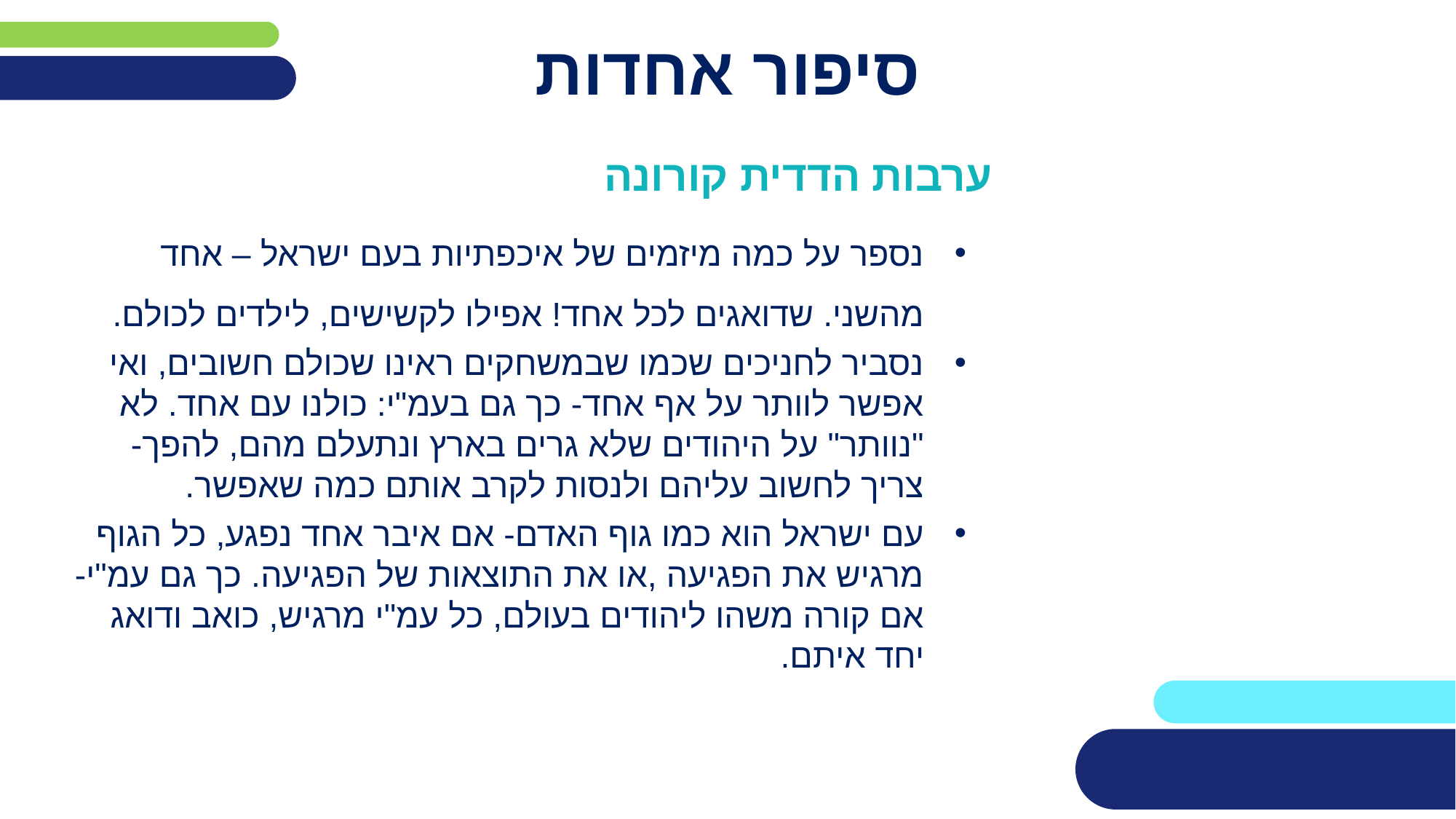

# סיפור אחדות
ערבות הדדית קורונה
נספר על כמה מיזמים של איכפתיות בעם ישראל – אחד מהשני. שדואגים לכל אחד! אפילו לקשישים, לילדים לכולם.
נסביר לחניכים שכמו שבמשחקים ראינו שכולם חשובים, ואי אפשר לוותר על אף אחד- כך גם בעמ"י: כולנו עם אחד. לא "נוותר" על היהודים שלא גרים בארץ ונתעלם מהם, להפך- צריך לחשוב עליהם ולנסות לקרב אותם כמה שאפשר.
עם ישראל הוא כמו גוף האדם- אם איבר אחד נפגע, כל הגוף מרגיש את הפגיעה ,או את התוצאות של הפגיעה. כך גם עמ"י- אם קורה משהו ליהודים בעולם, כל עמ"י מרגיש, כואב ודואג יחד איתם.